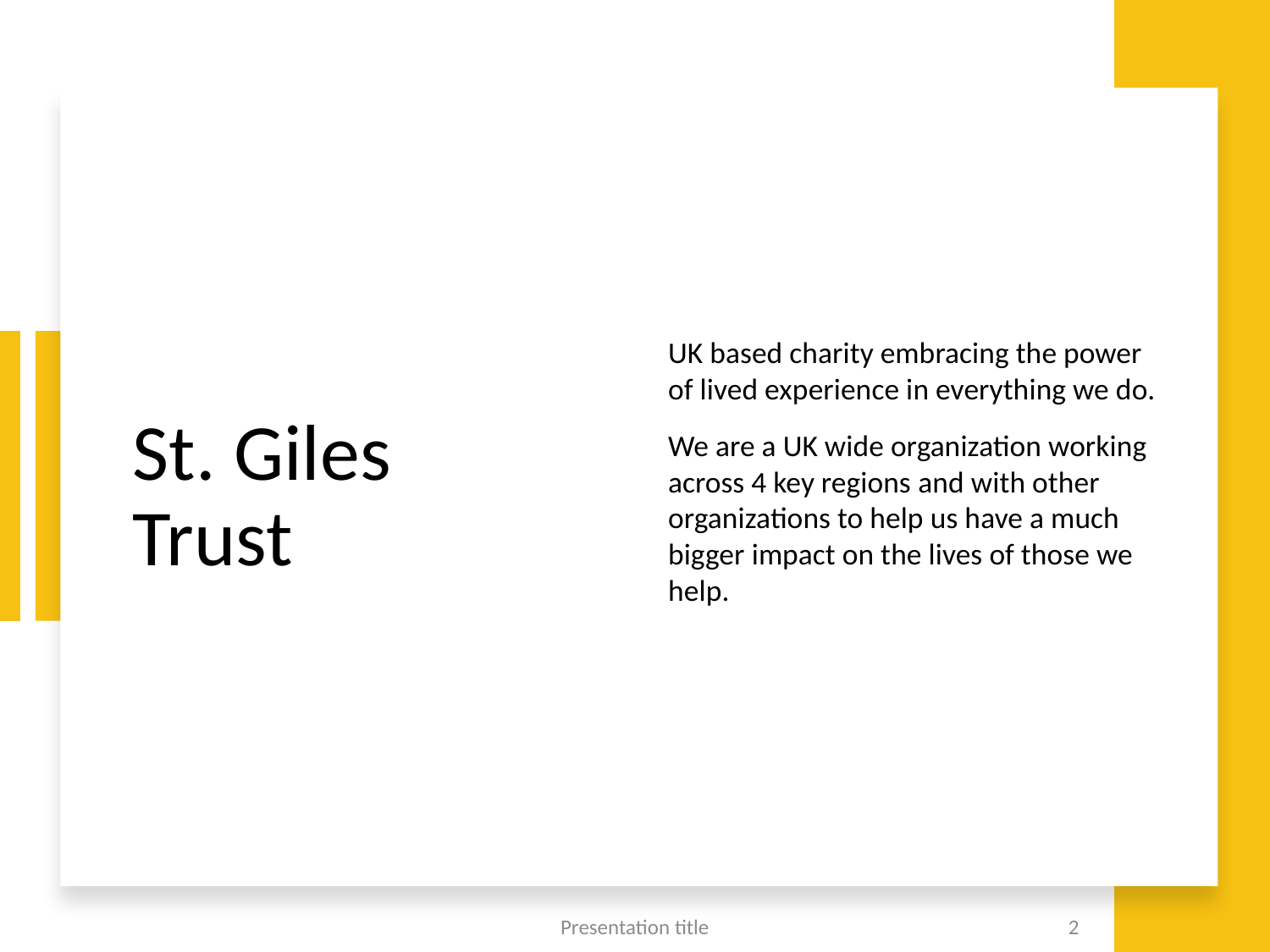

# St. Giles Trust
UK based charity embracing the power of lived experience in everything we do.
We are a UK wide organization working across 4 key regions and with other organizations to help us have a much bigger impact on the lives of those we help.

Presentation title
2